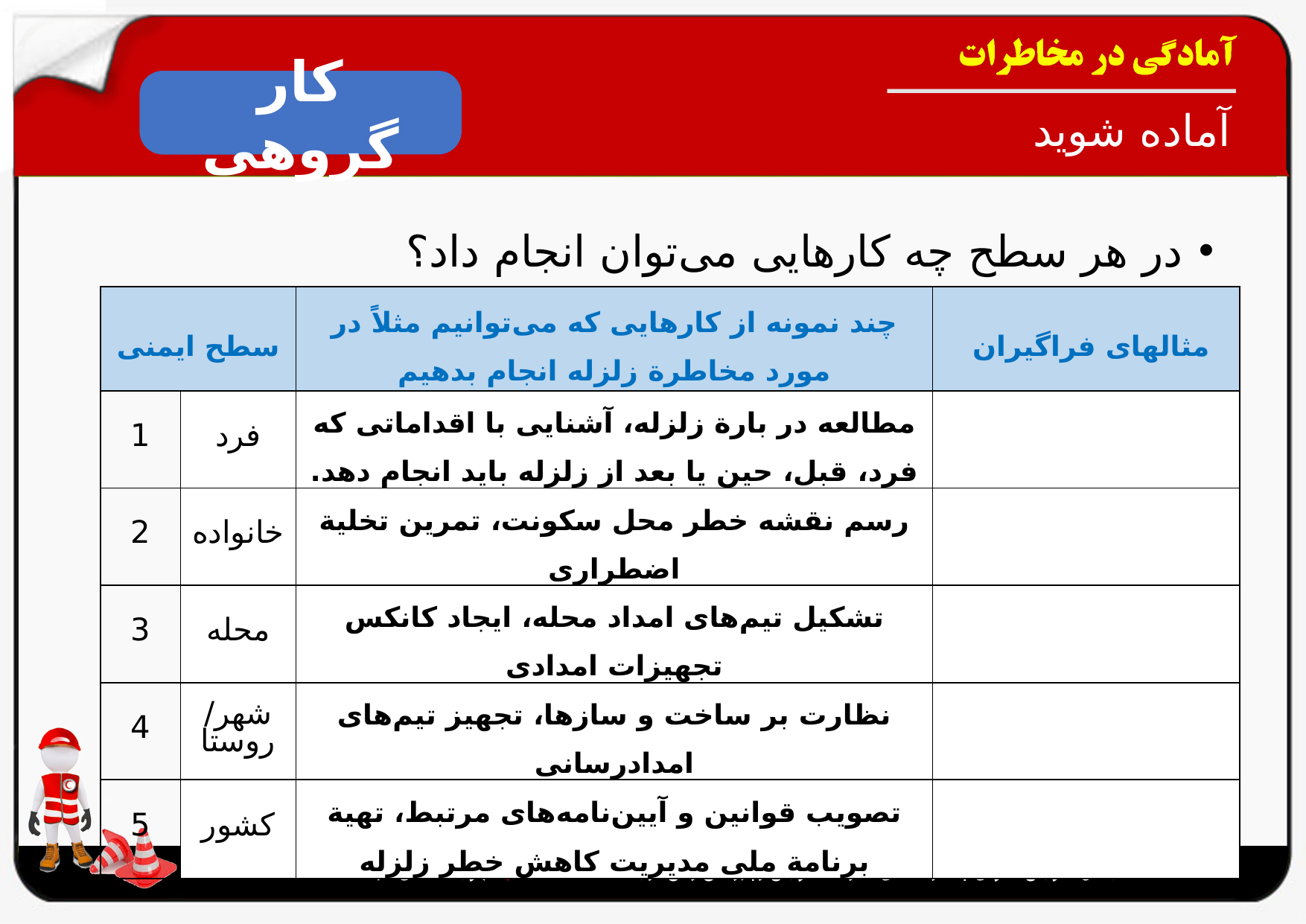

کار گروهی
# آماده شوید
در هر سطح چه کارهایی می‌توان انجام داد؟

| سطح ایمنی |  | چند نمونه از کارهایی که می‌توانیم مثلاً در مورد مخاطرة زلزله انجام بدهیم | مثالهای فراگیران |
| --- | --- | --- | --- |
| 1 | فرد | مطالعه در بارة زلزله، آشنایی با اقداماتی که فرد، قبل، حین یا بعد از زلزله باید انجام دهد. |  |
| 2 | خانواده | رسم نقشه خطر محل سکونت، تمرین تخلیة اضطراری |  |
| 3 | محله | تشکیل تیم‌های امداد محله، ایجاد کانکس تجهیزات امدادی |  |
| 4 | شهر/ روستا | نظارت بر ساخت و سازها، تجهیز تیم‌های امدادرسانی |  |
| 5 | کشور | تصویب قوانین و آیین‌نامه‌های مرتبط، تهیة برنامة ملی مدیریت کاهش خطر زلزله |  |